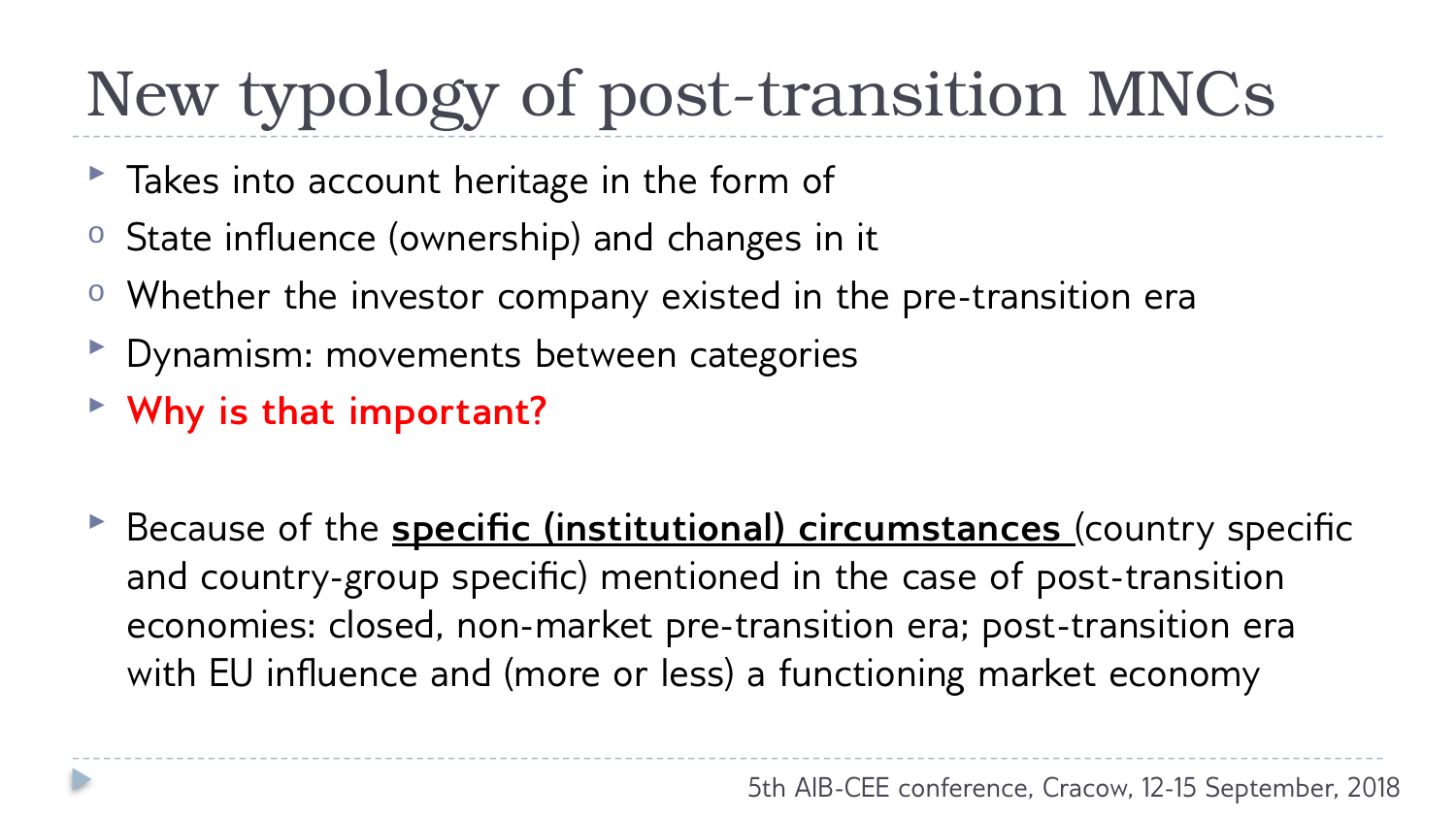

# New typology of post-transition MNCs
Takes into account heritage in the form of
State influence (ownership) and changes in it
Whether the investor company existed in the pre-transition era
Dynamism: movements between categories
Why is that important?

Because of the specific (institutional) circumstances (country specific and country-group specific) mentioned in the case of post-transition economies: closed, non-market pre-transition era; post-transition era with EU influence and (more or less) a functioning market economy
5th AIB-CEE conference, Cracow, 12-15 September, 2018